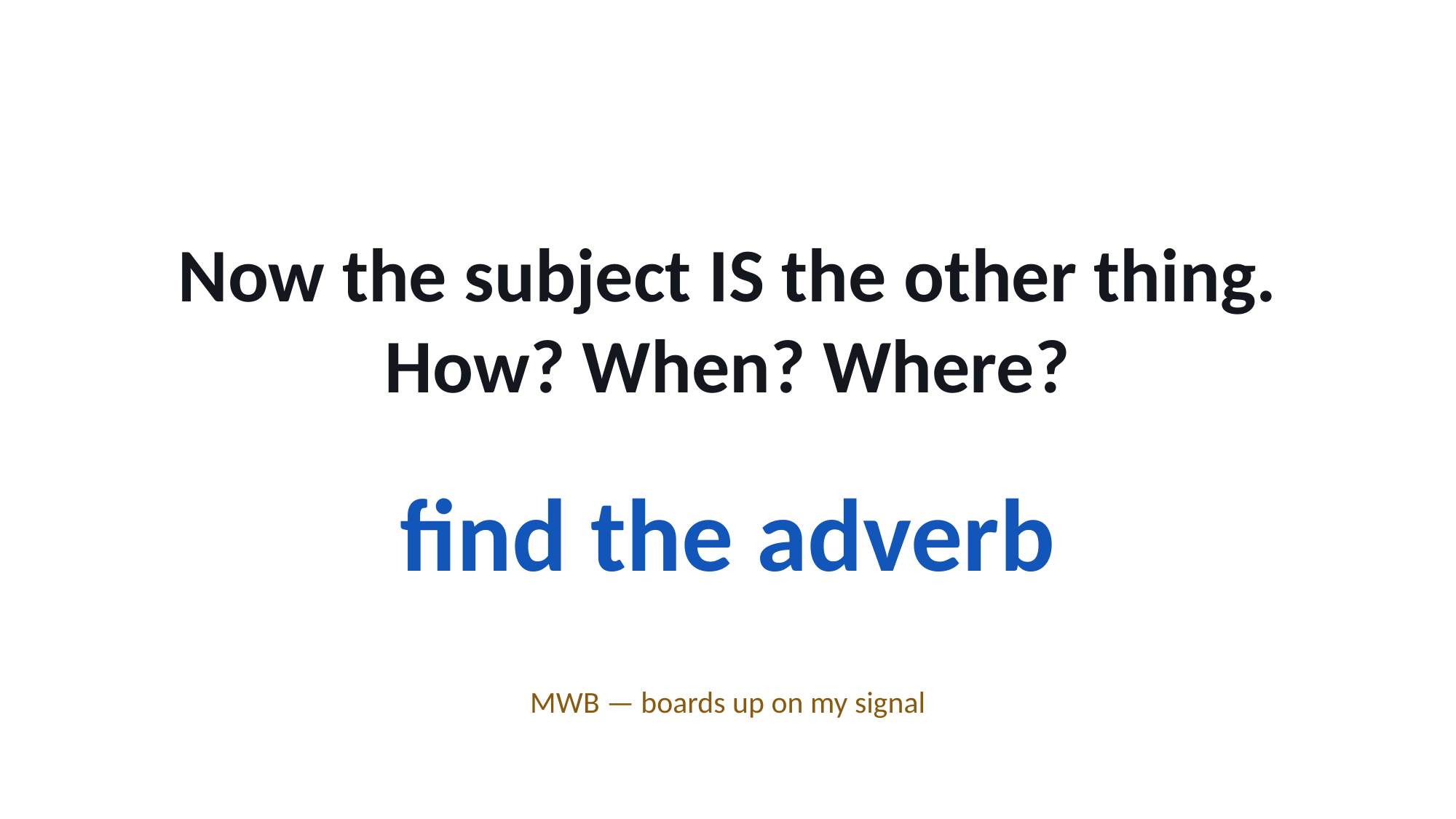

Now the subject IS the other thing.
How? When? Where?
find the adverb
MWB — boards up on my signal